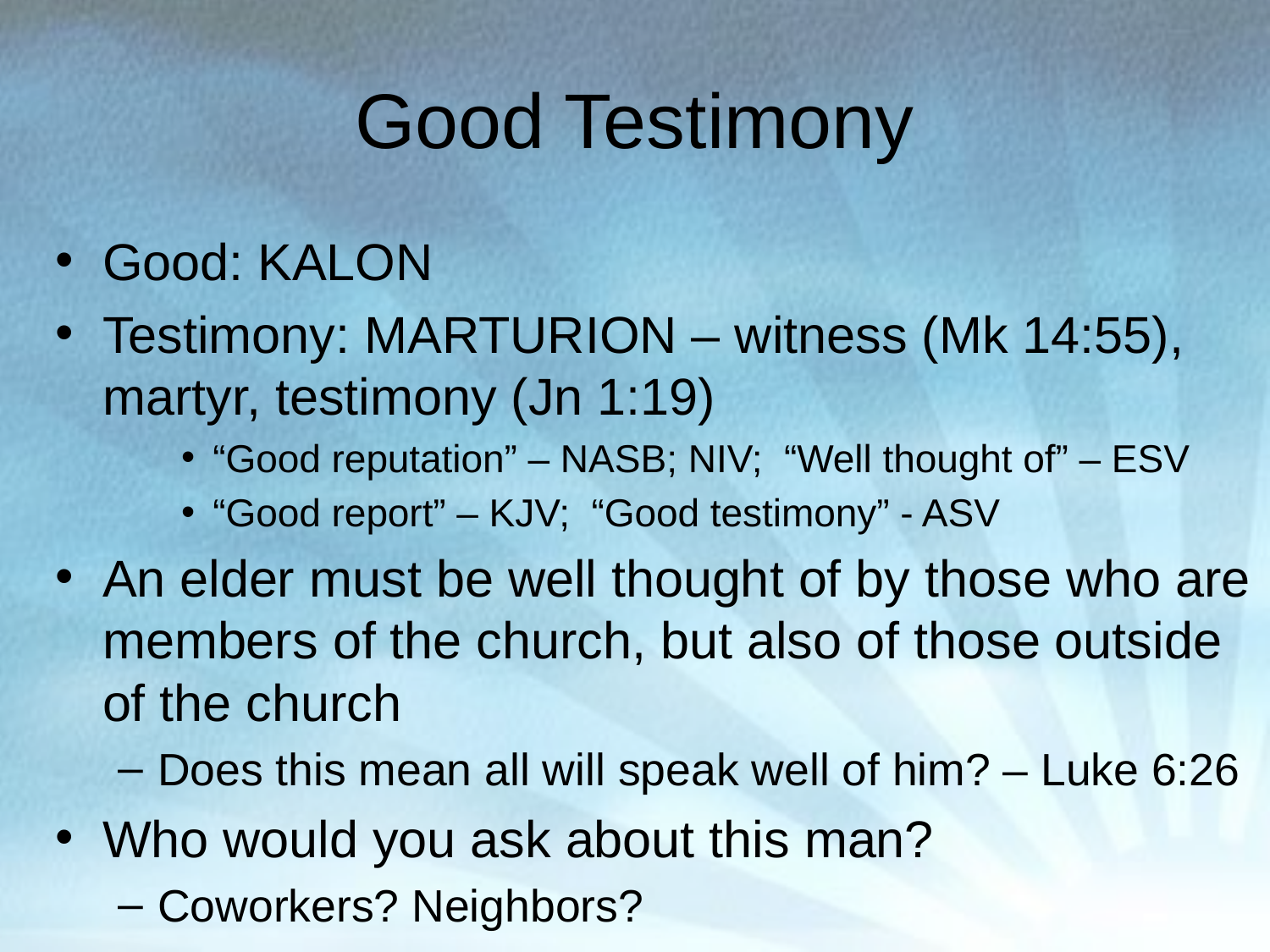

# Good Testimony
Good: KALON
Testimony: MARTURION – witness (Mk 14:55), martyr, testimony (Jn 1:19)
“Good reputation” – NASB; NIV;  “Well thought of” – ESV
“Good report” – KJV;  “Good testimony” - ASV
An elder must be well thought of by those who are members of the church, but also of those outside of the church
Does this mean all will speak well of him? – Luke 6:26
Who would you ask about this man?
Coworkers? Neighbors?